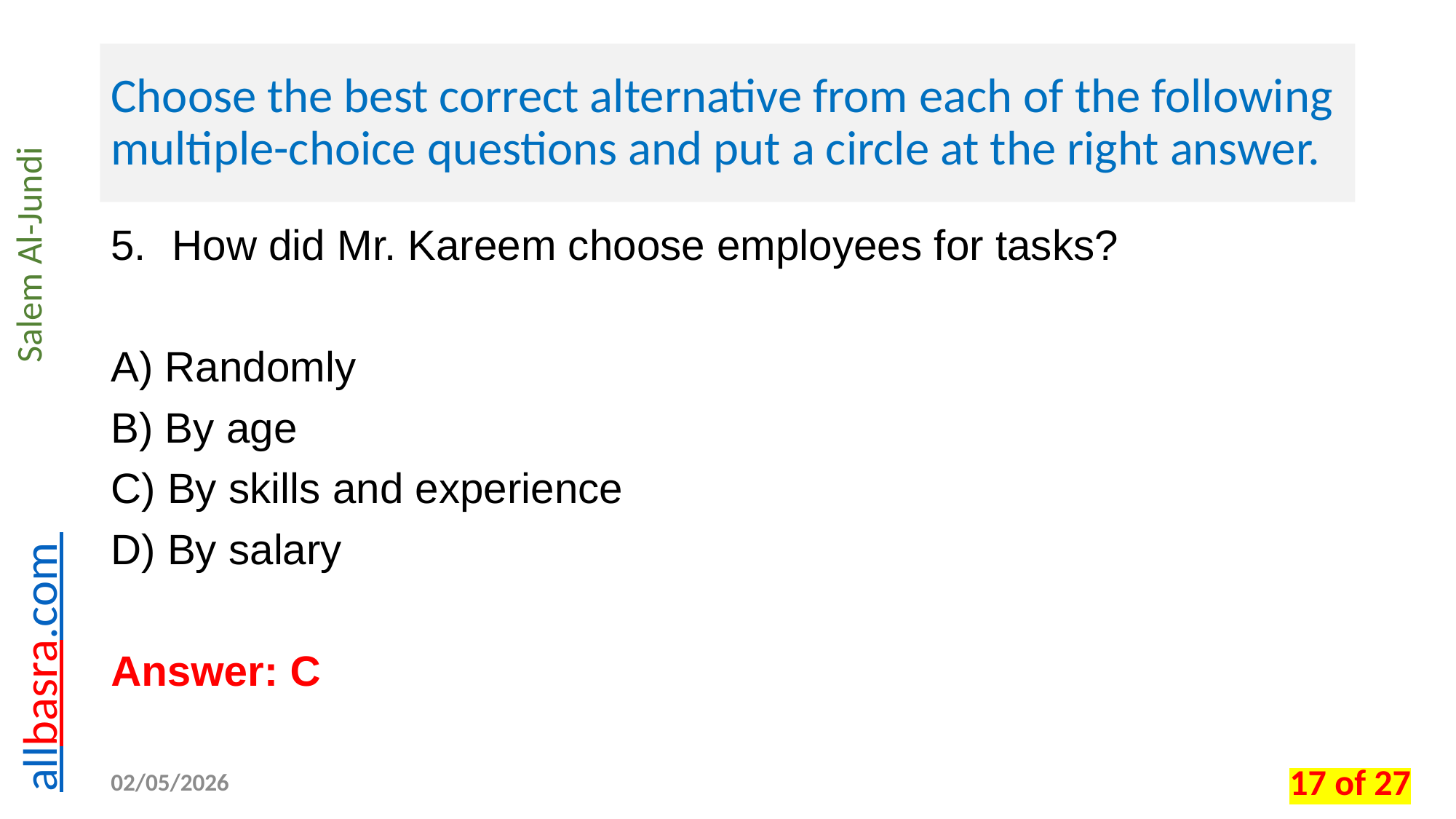

# Choose the best correct alternative from each of the following multiple-choice questions and put a circle at the right answer.
How did Mr. Kareem choose employees for tasks?

A) Randomly
B) By age
C) By skills and experience
D) By salary

Answer: C

02/05/2026